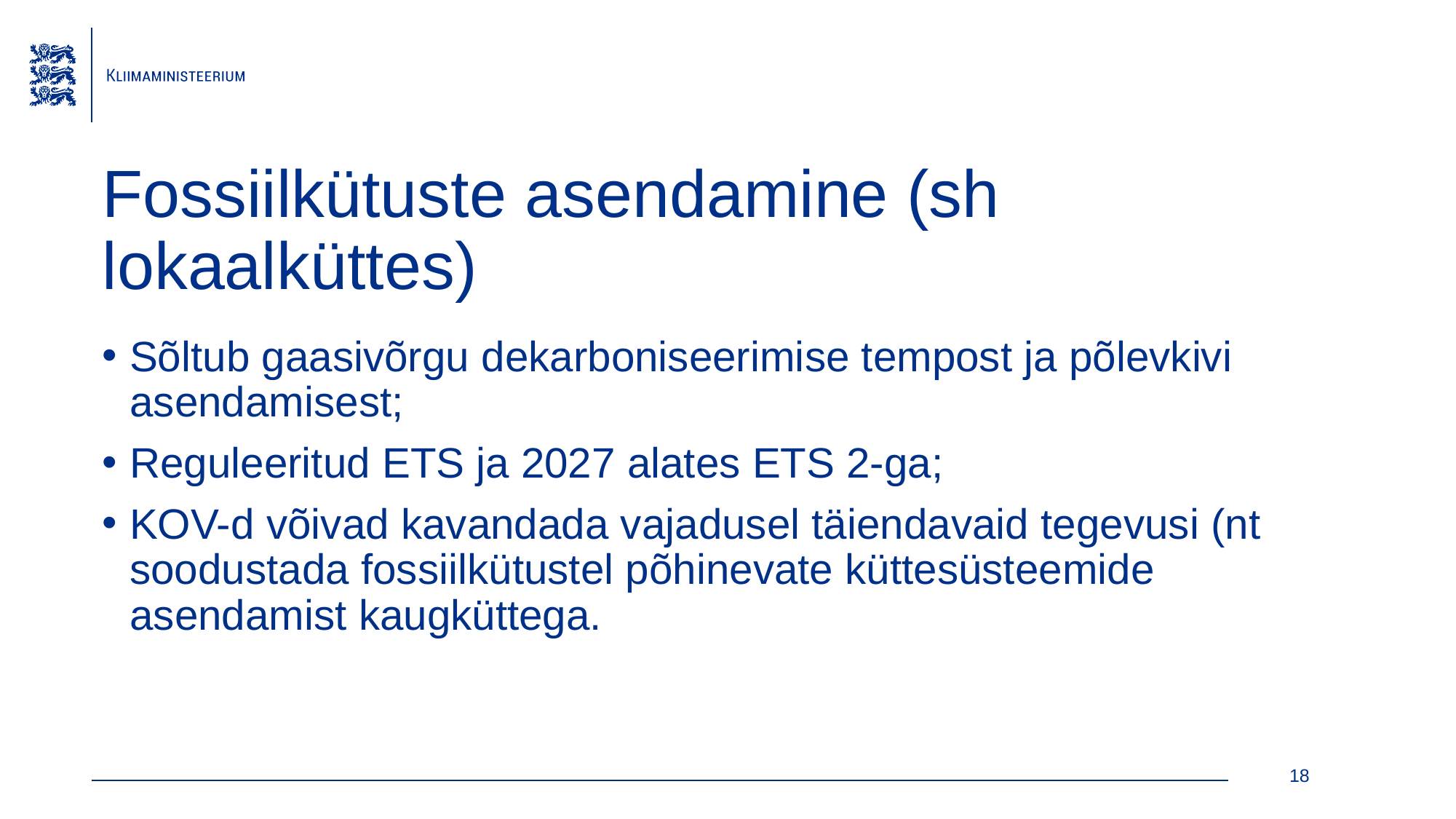

# Fossiilkütuste asendamine (sh lokaalküttes)
Sõltub gaasivõrgu dekarboniseerimise tempost ja põlevkivi asendamisest;
Reguleeritud ETS ja 2027 alates ETS 2-ga;
KOV-d võivad kavandada vajadusel täiendavaid tegevusi (nt soodustada fossiilkütustel põhinevate küttesüsteemide asendamist kaugküttega.

18